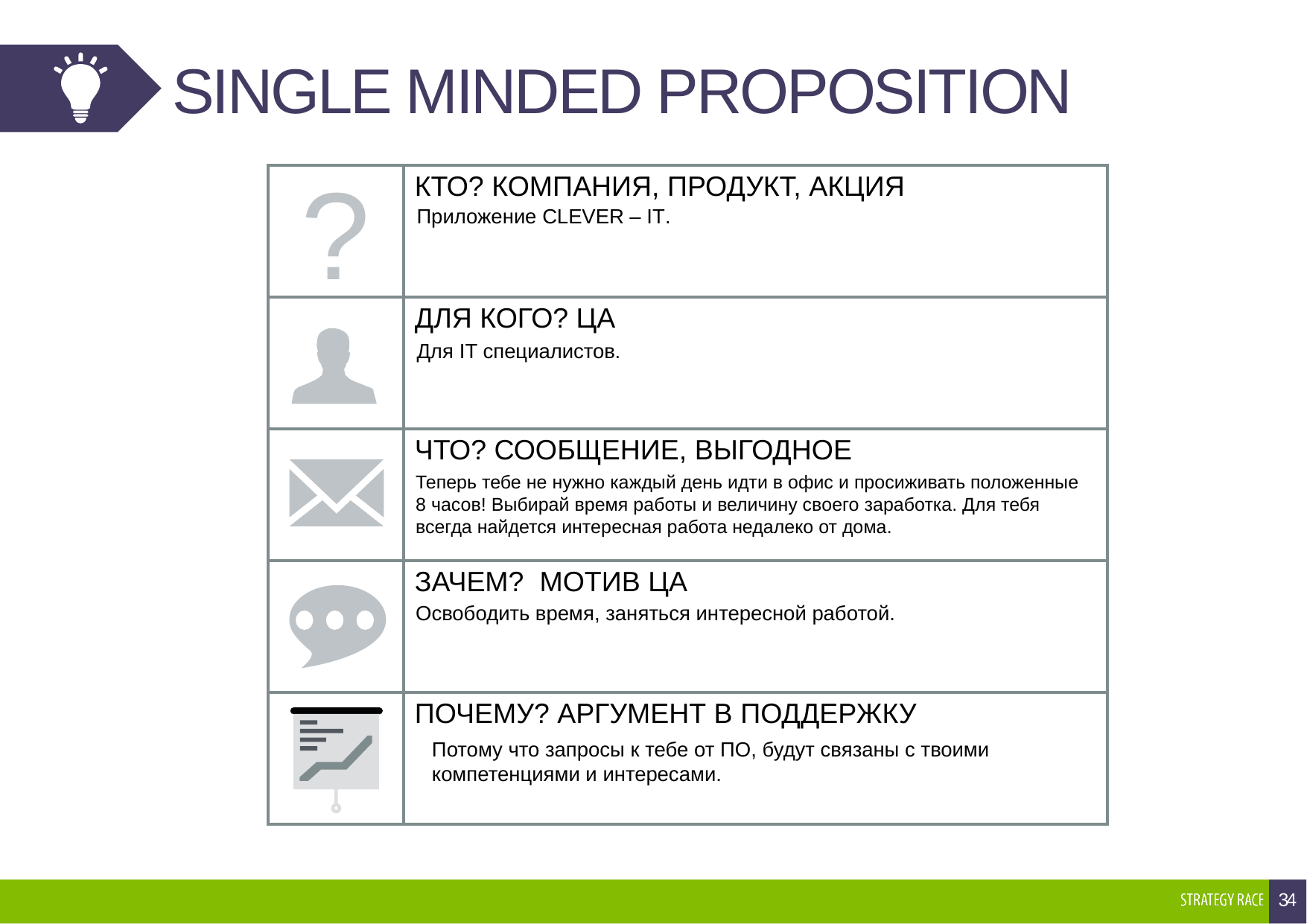

# SINGLE MINDED PROPOSITION
Приложение CLEVER – IT.
Для IT специалистов.
Теперь тебе не нужно каждый день идти в офис и просиживать положенные 8 часов! Выбирай время работы и величину своего заработка. Для тебя всегда найдется интересная работа недалеко от дома.
Освободить время, заняться интересной работой.
Потому что запросы к тебе от ПО, будут связаны с твоими компетенциями и интересами.
34